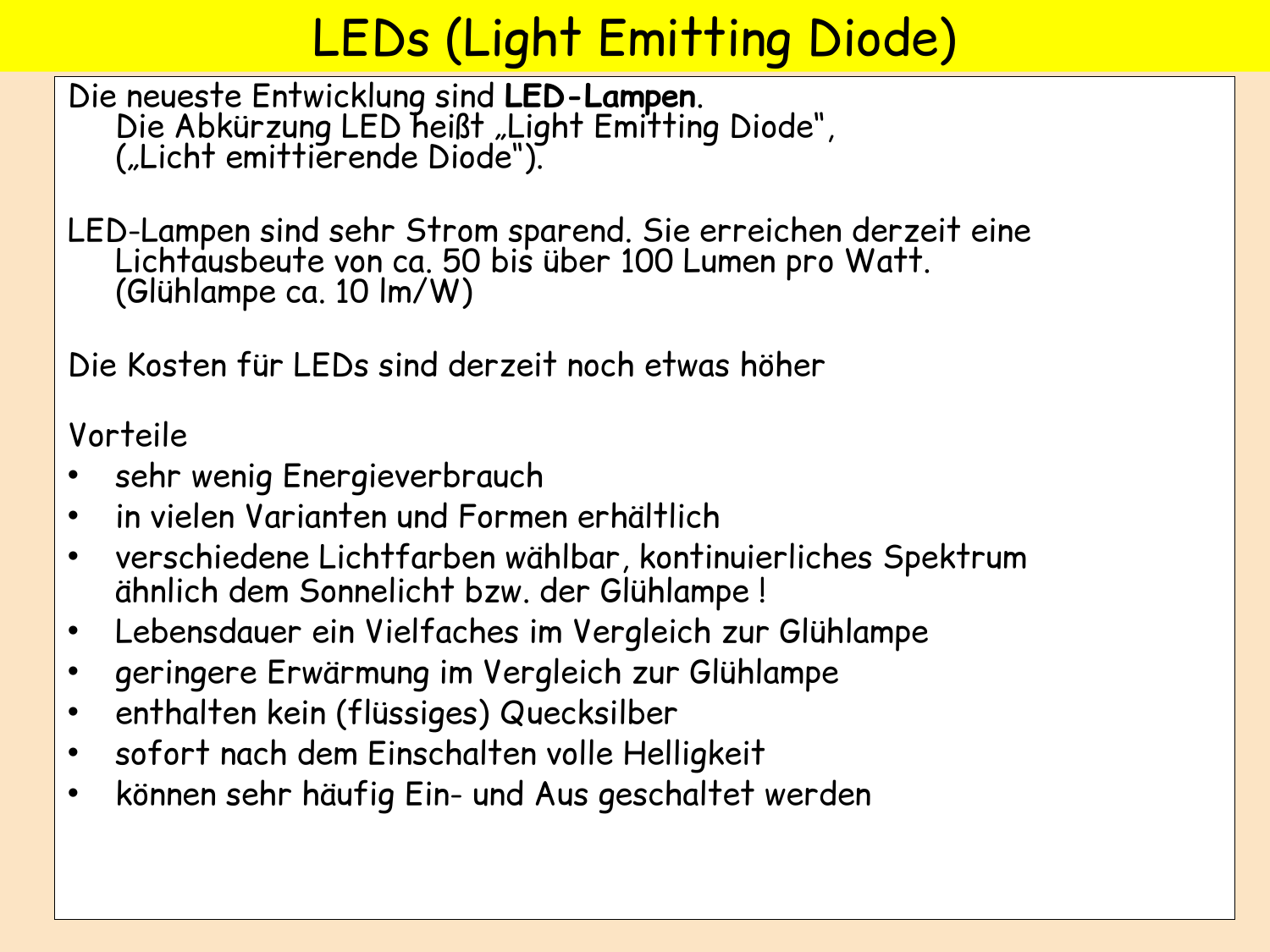

LEDs (Light Emitting Diode)
Die neueste Entwicklung sind LED-Lampen.
Die Abkürzung LED heißt „Light Emitting Diode“,
(„Licht emittierende Diode“).

LED-Lampen sind sehr Strom sparend. Sie erreichen derzeit eine Lichtausbeute von ca. 50 bis über 100 Lumen pro Watt.
(Glühlampe ca. 10 lm/W)

Die Kosten für LEDs sind derzeit noch etwas höher
Vorteile
sehr wenig Energieverbrauch
in vielen Varianten und Formen erhältlich
verschiedene Lichtfarben wählbar, kontinuierliches Spektrum
ähnlich dem Sonnelicht bzw. der Glühlampe !
Lebensdauer ein Vielfaches im Vergleich zur Glühlampe
geringere Erwärmung im Vergleich zur Glühlampe
enthalten kein (flüssiges) Quecksilber
sofort nach dem Einschalten volle Helligkeit
können sehr häufig Ein- und Aus geschaltet werden